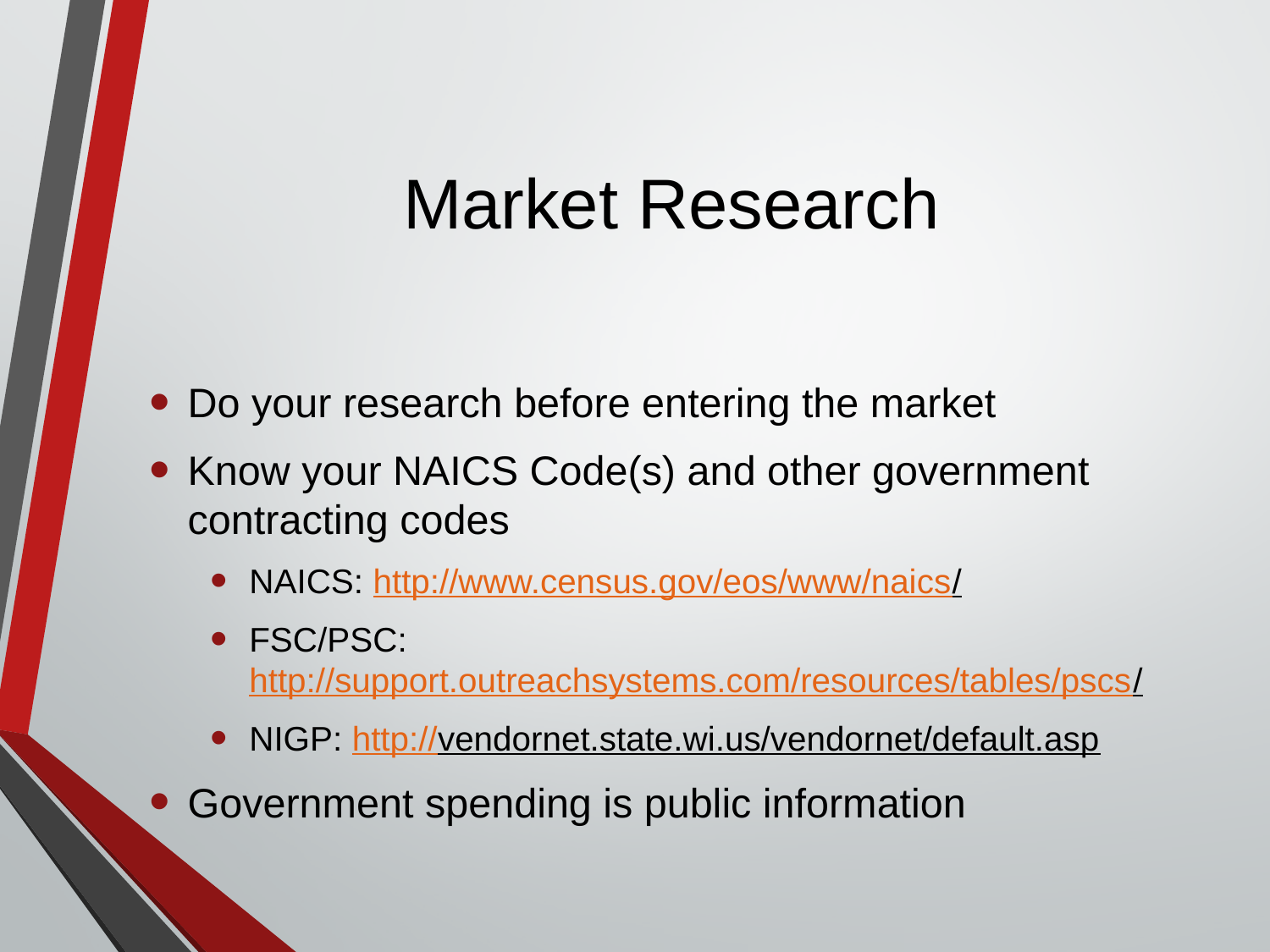

# Market Research
Do your research before entering the market
Know your NAICS Code(s) and other government contracting codes
NAICS: http://www.census.gov/eos/www/naics/
FSC/PSC: http://support.outreachsystems.com/resources/tables/pscs/
NIGP: http://vendornet.state.wi.us/vendornet/default.asp
Government spending is public information